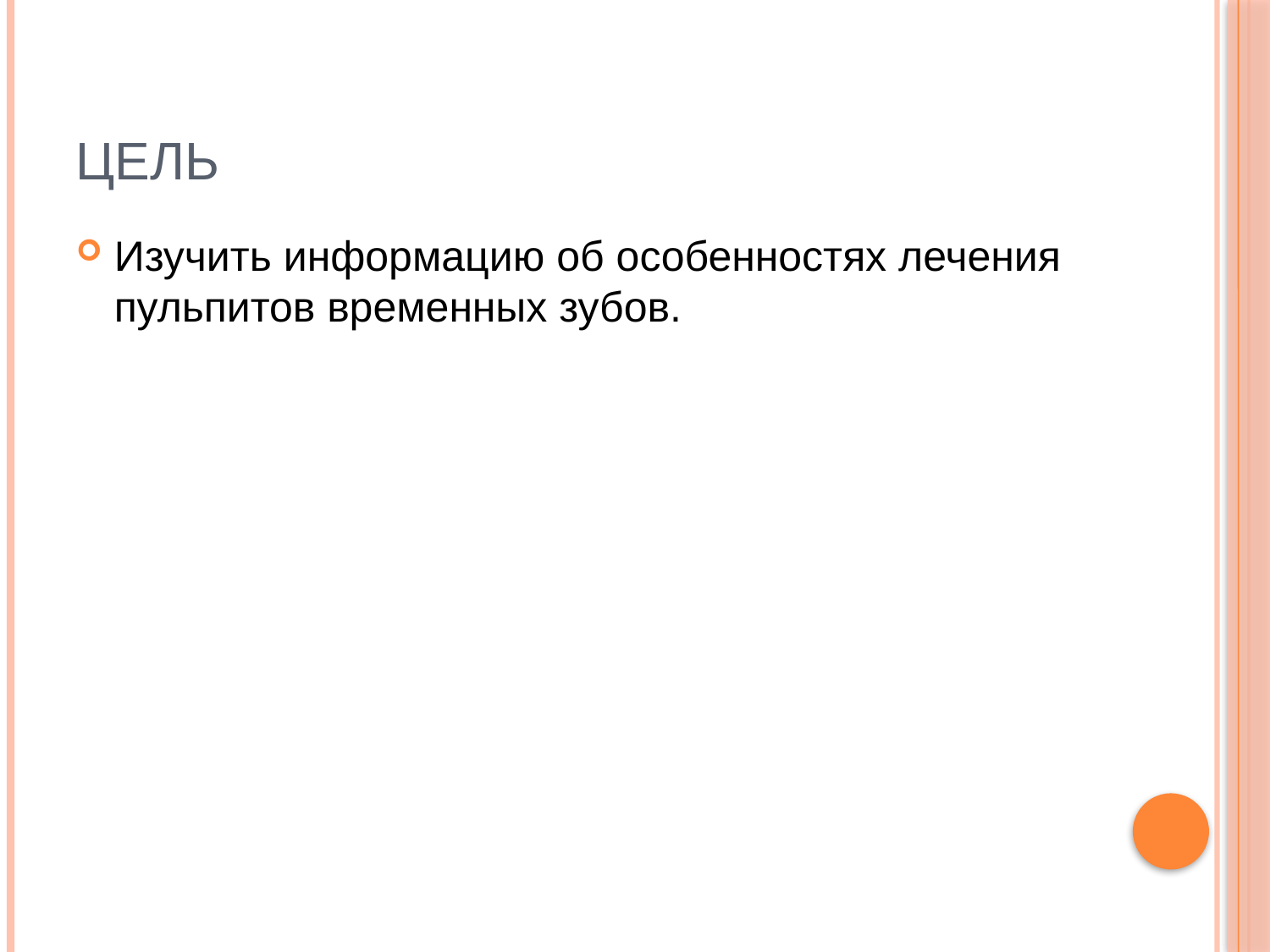

# Цель
Изучить информацию об особенностях лечения пульпитов временных зубов.